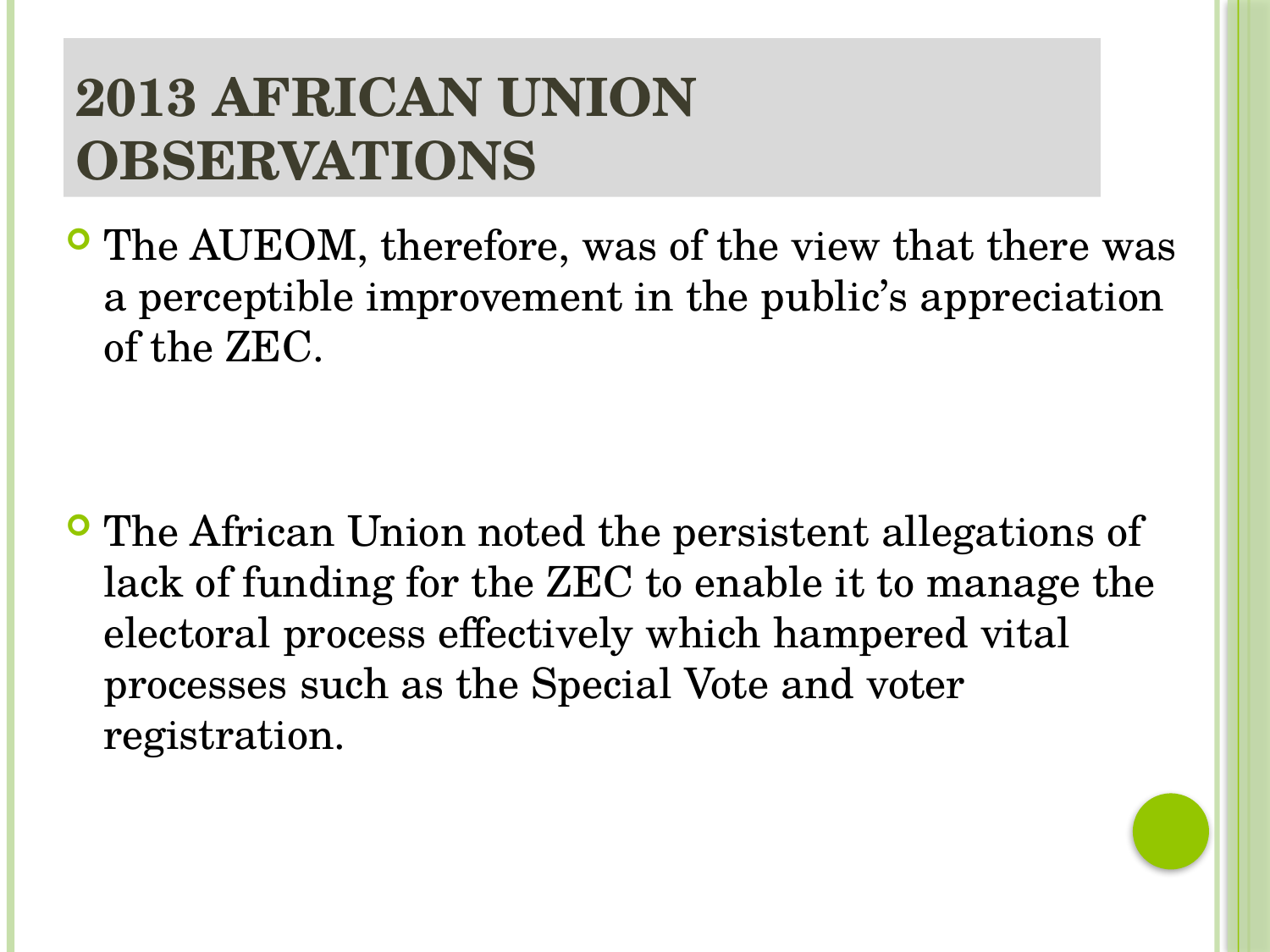

# 2013 AFRICAN UNION OBSERVATIONS
The AUEOM, therefore, was of the view that there was a perceptible improvement in the public’s appreciation of the ZEC.

The African Union noted the persistent allegations of lack of funding for the ZEC to enable it to manage the electoral process effectively which hampered vital processes such as the Special Vote and voter registration.